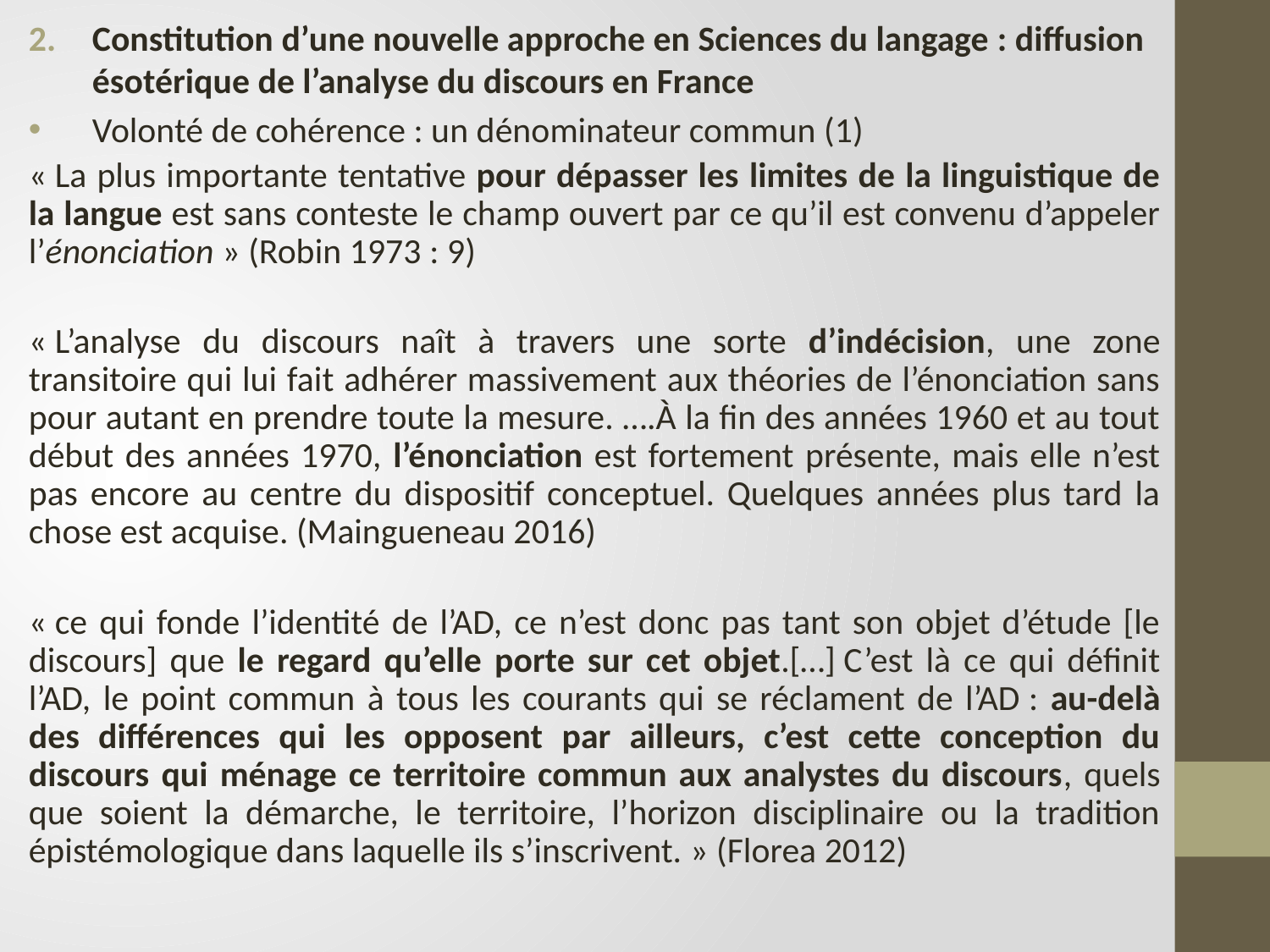

Constitution d’une nouvelle approche en Sciences du langage : diffusion ésotérique de l’analyse du discours en France
Volonté de cohérence : un dénominateur commun (1)
« La plus importante tentative pour dépasser les limites de la linguistique de la langue est sans conteste le champ ouvert par ce qu’il est convenu d’appeler l’énonciation » (Robin 1973 : 9)

« L’analyse du discours naît à travers une sorte d’indécision, une zone transitoire qui lui fait adhérer massivement aux théories de l’énonciation sans pour autant en prendre toute la mesure. ….À la fin des années 1960 et au tout début des années 1970, l’énonciation est fortement présente, mais elle n’est pas encore au centre du dispositif conceptuel. Quelques années plus tard la chose est acquise. (Maingueneau 2016)

« ce qui fonde l’identité de l’AD, ce n’est donc pas tant son objet d’étude [le discours] que le regard qu’elle porte sur cet objet.[…] C’est là ce qui définit l’AD, le point commun à tous les courants qui se réclament de l’AD : au-delà des différences qui les opposent par ailleurs, c’est cette conception du discours qui ménage ce territoire commun aux analystes du discours, quels que soient la démarche, le territoire, l’horizon disciplinaire ou la tradition épistémologique dans laquelle ils s’inscrivent. » (Florea 2012)